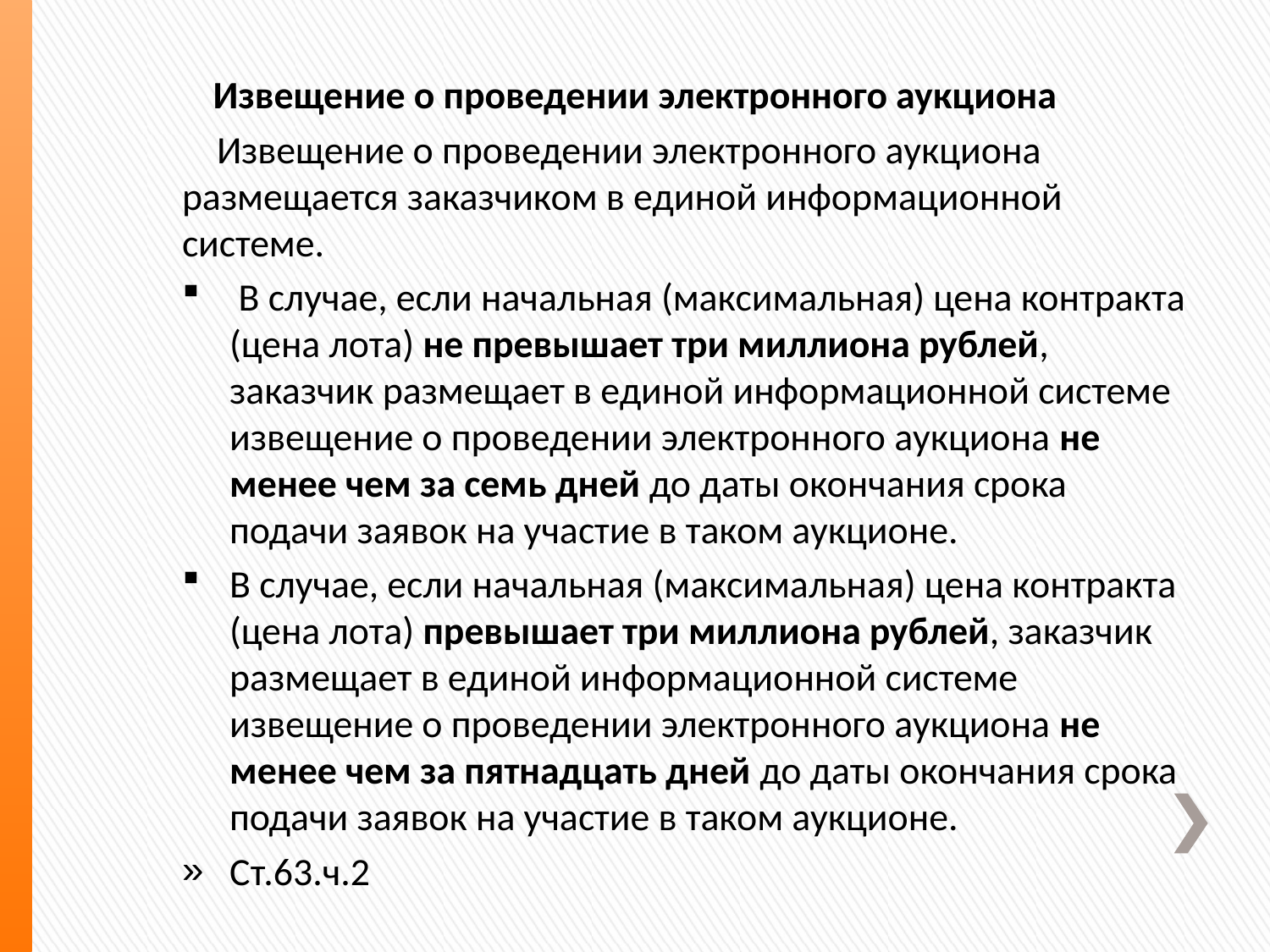

Извещение о проведении электронного аукциона
    Извещение о проведении электронного аукциона     размещается заказчиком в единой информационной системе.
 В случае, если начальная (максимальная) цена контракта (цена лота) не превышает три миллиона рублей, заказчик размещает в единой информационной системе извещение о проведении электронного аукциона не менее чем за семь дней до даты окончания срока подачи заявок на участие в таком аукционе.
В случае, если начальная (максимальная) цена контракта (цена лота) превышает три миллиона рублей, заказчик размещает в единой информационной системе извещение о проведении электронного аукциона не менее чем за пятнадцать дней до даты окончания срока подачи заявок на участие в таком аукционе.
Ст.63.ч.2